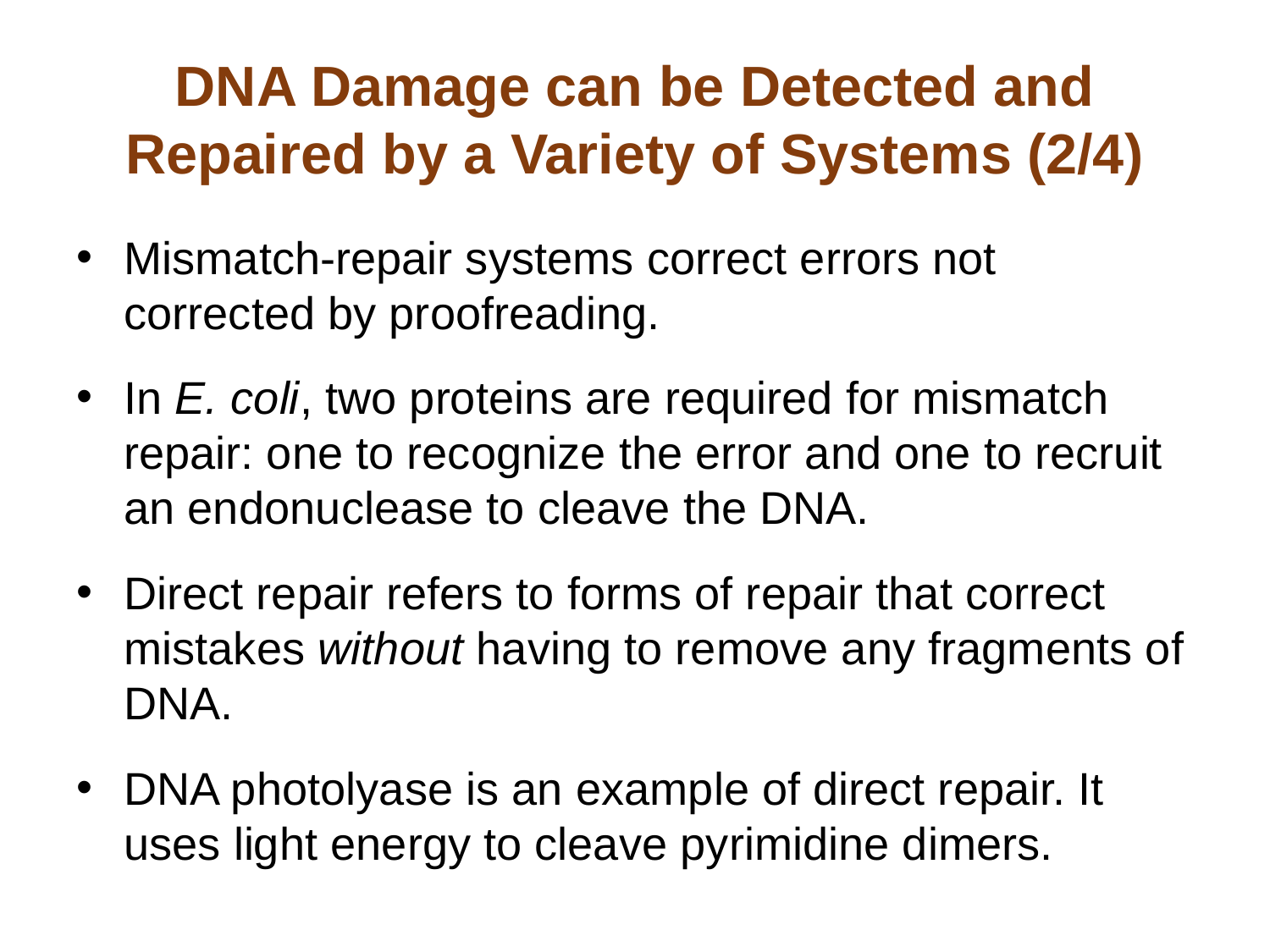

# DNA Damage can be Detected and Repaired by a Variety of Systems (2/4)
Mismatch-repair systems correct errors not corrected by proofreading.
In E. coli, two proteins are required for mismatch repair: one to recognize the error and one to recruit an endonuclease to cleave the DNA.
Direct repair refers to forms of repair that correct mistakes without having to remove any fragments of DNA.
DNA photolyase is an example of direct repair. It uses light energy to cleave pyrimidine dimers.